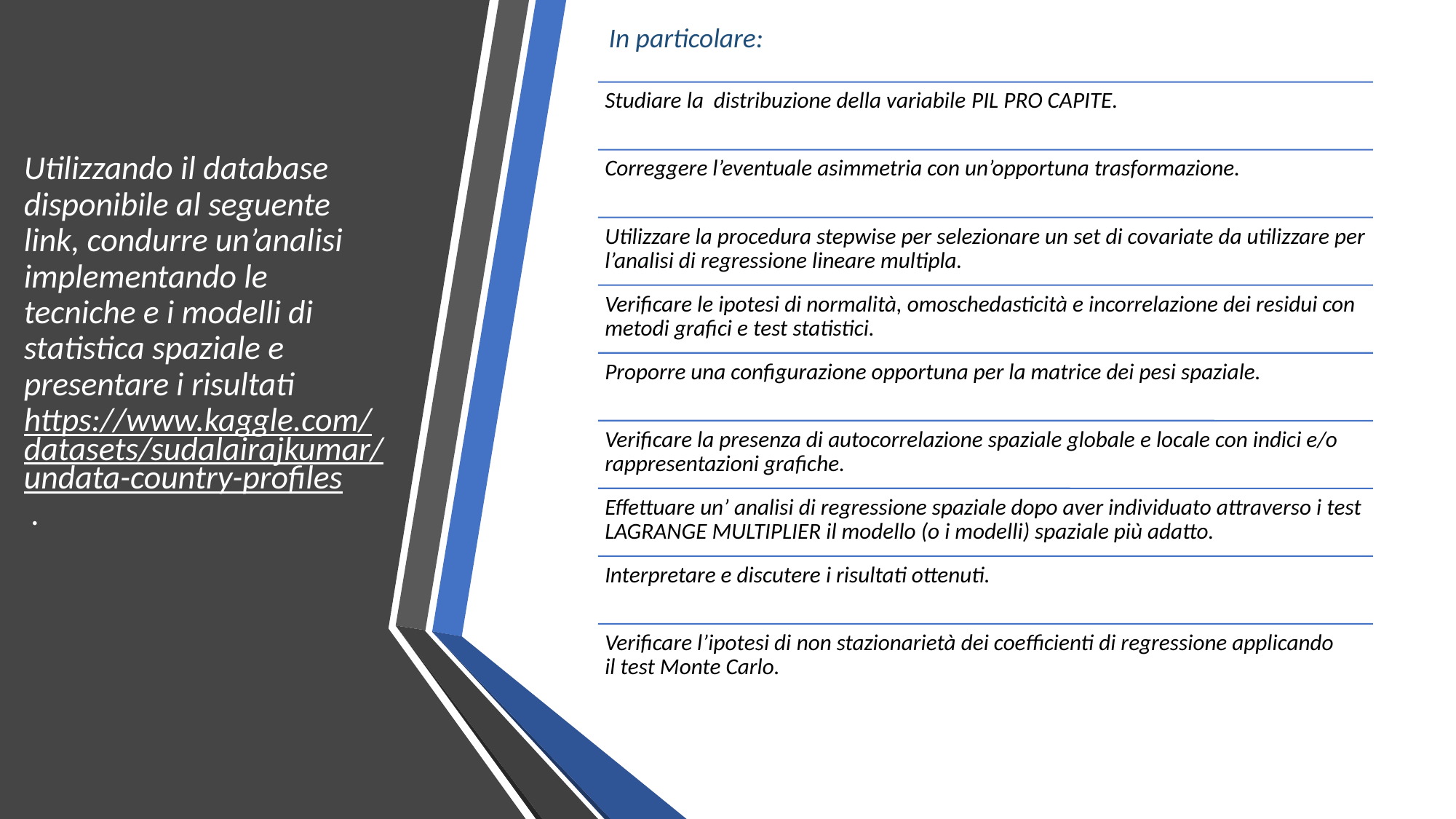

In particolare:
# Utilizzando il database disponibile al seguente link, condurre un’analisi implementando le tecniche e i modelli di statistica spaziale e presentare i risultati https://www.kaggle.com/datasets/sudalairajkumar/undata-country-profiles .
Studiare la  distribuzione della variabile PIL PRO CAPITE.
Correggere l’eventuale asimmetria con un’opportuna trasformazione.
Utilizzare la procedura stepwise per selezionare un set di covariate da utilizzare per l’analisi di regressione lineare multipla.
Verificare le ipotesi di normalità, omoschedasticità e incorrelazione dei residui con metodi grafici e test statistici.
Proporre una configurazione opportuna per la matrice dei pesi spaziale.
Verificare la presenza di autocorrelazione spaziale globale e locale con indici e/o rappresentazioni grafiche.
Effettuare un’ analisi di regressione spaziale dopo aver individuato attraverso i test LAGRANGE MULTIPLIER il modello (o i modelli) spaziale più adatto.
Interpretare e discutere i risultati ottenuti.
Verificare l’ipotesi di non stazionarietà dei coefficienti di regressione applicando il test Monte Carlo.